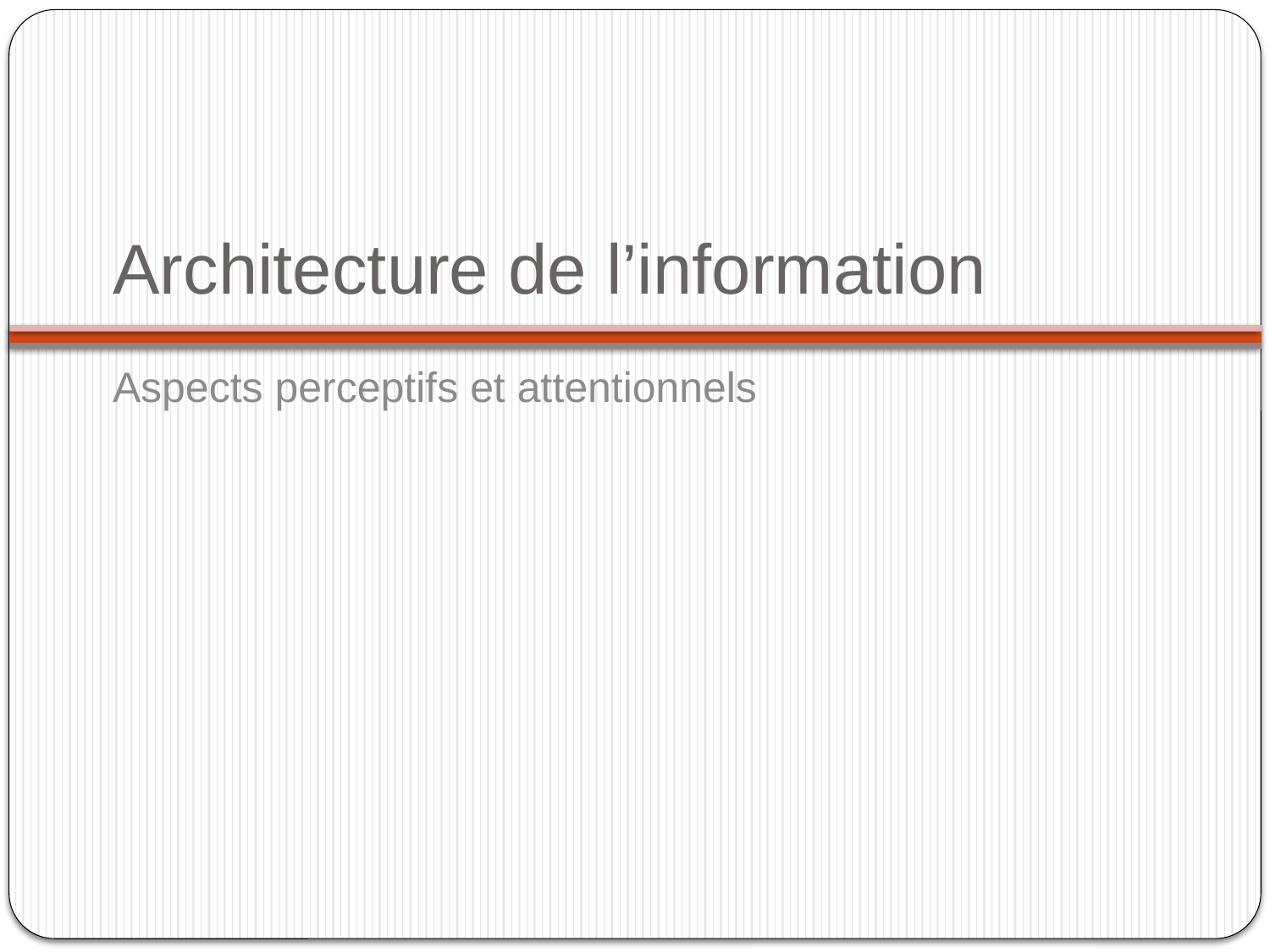

# Architecture de l’information
Aspects perceptifs et attentionnels